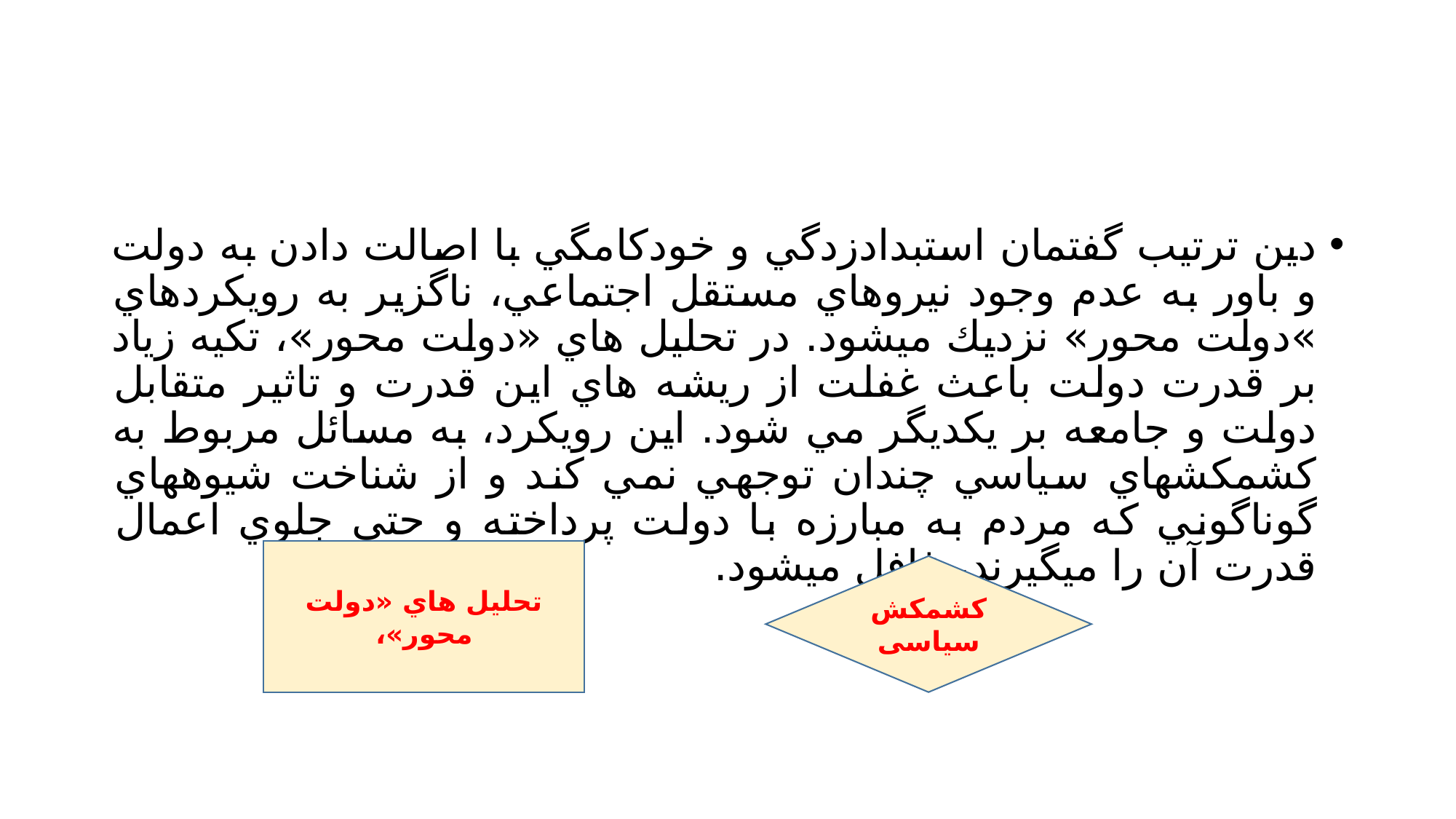

#
دين ترتيب گفتمان استبدادزدگي و خودكامگي با اصالت دادن به دولت و باور به عدم وجود نيروهاي مستقل اجتماعي، ناگزير به رويكردهاي »دولت محور» نزديك ميشود. در تحليل هاي «دولت محور»، تكيه زياد بر قدرت دولت باعث غفلت از ريشه هاي اين قدرت و تاثير متقابل دولت و جامعه بر يكديگر مي شود. اين رويكرد، به مسائل مربوط به كشمكشهاي سياسي چندان توجهي نمي كند و از شناخت شيوههاي گوناگوني كه مردم به مبارزه با دولت پرداخته و حتي جلوي اعمال قدرت آن را ميگيرند، غافل ميشود.

تحليل هاي «دولت محور»،
کشمکش سیاسی